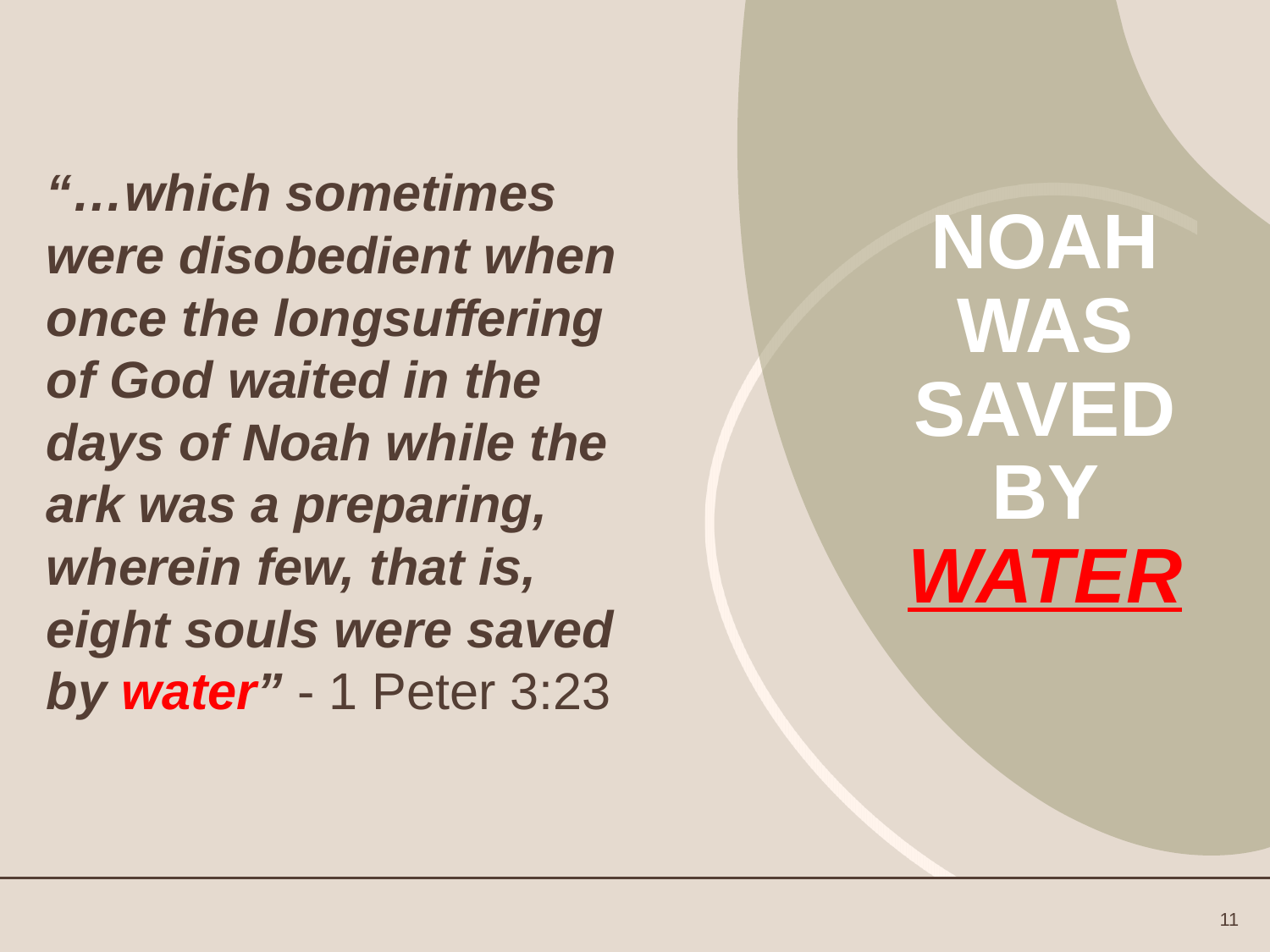

“…which sometimes were disobedient when once the longsuffering of God waited in the days of Noah while the ark was a preparing, wherein few, that is, eight souls were saved by water” - 1 Peter 3:23
# NOAH WAS SAVED BY WATER

11